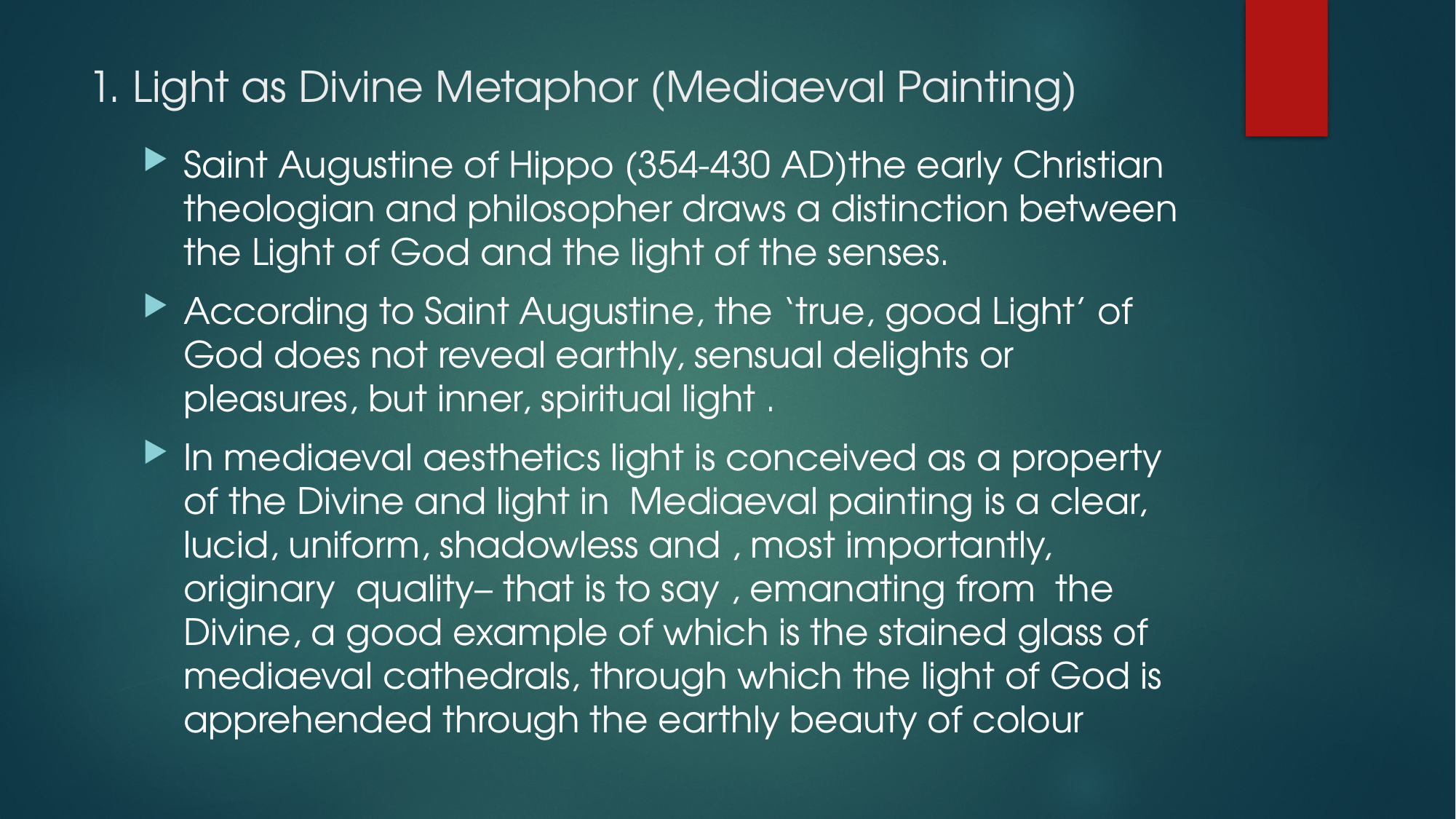

# 1. Light as Divine Metaphor (Mediaeval Painting)
Saint Augustine of Hippo (354-430 AD)the early Christian theologian and philosopher draws a distinction between the Light of God and the light of the senses.
According to Saint Augustine, the ‘true, good Light’ of God does not reveal earthly, sensual delights or pleasures, but inner, spiritual light .
In mediaeval aesthetics light is conceived as a property of the Divine and light in  Mediaeval painting is a clear, lucid, uniform, shadowless and , most importantly, originary  quality– that is to say , emanating from  the Divine, a good example of which is the stained glass of mediaeval cathedrals, through which the light of God is  apprehended through the earthly beauty of colour